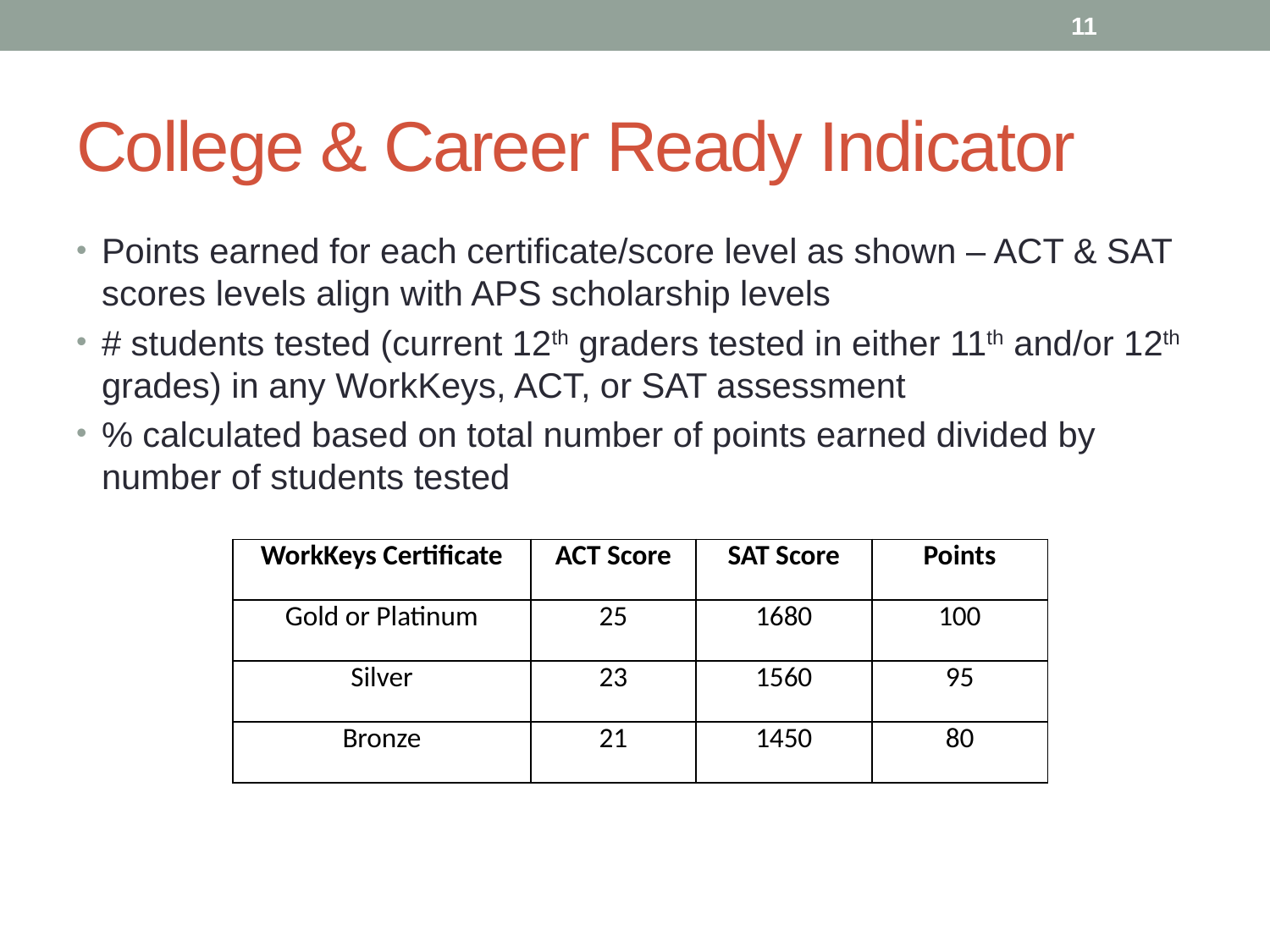

11
# College & Career Ready Indicator
Points earned for each certificate/score level as shown – ACT & SAT scores levels align with APS scholarship levels
# students tested (current 12th graders tested in either 11th and/or 12th grades) in any WorkKeys, ACT, or SAT assessment
% calculated based on total number of points earned divided by number of students tested

| WorkKeys Certificate | ACT Score | SAT Score | Points |
| --- | --- | --- | --- |
| Gold or Platinum | 25 | 1680 | 100 |
| Silver | 23 | 1560 | 95 |
| Bronze | 21 | 1450 | 80 |